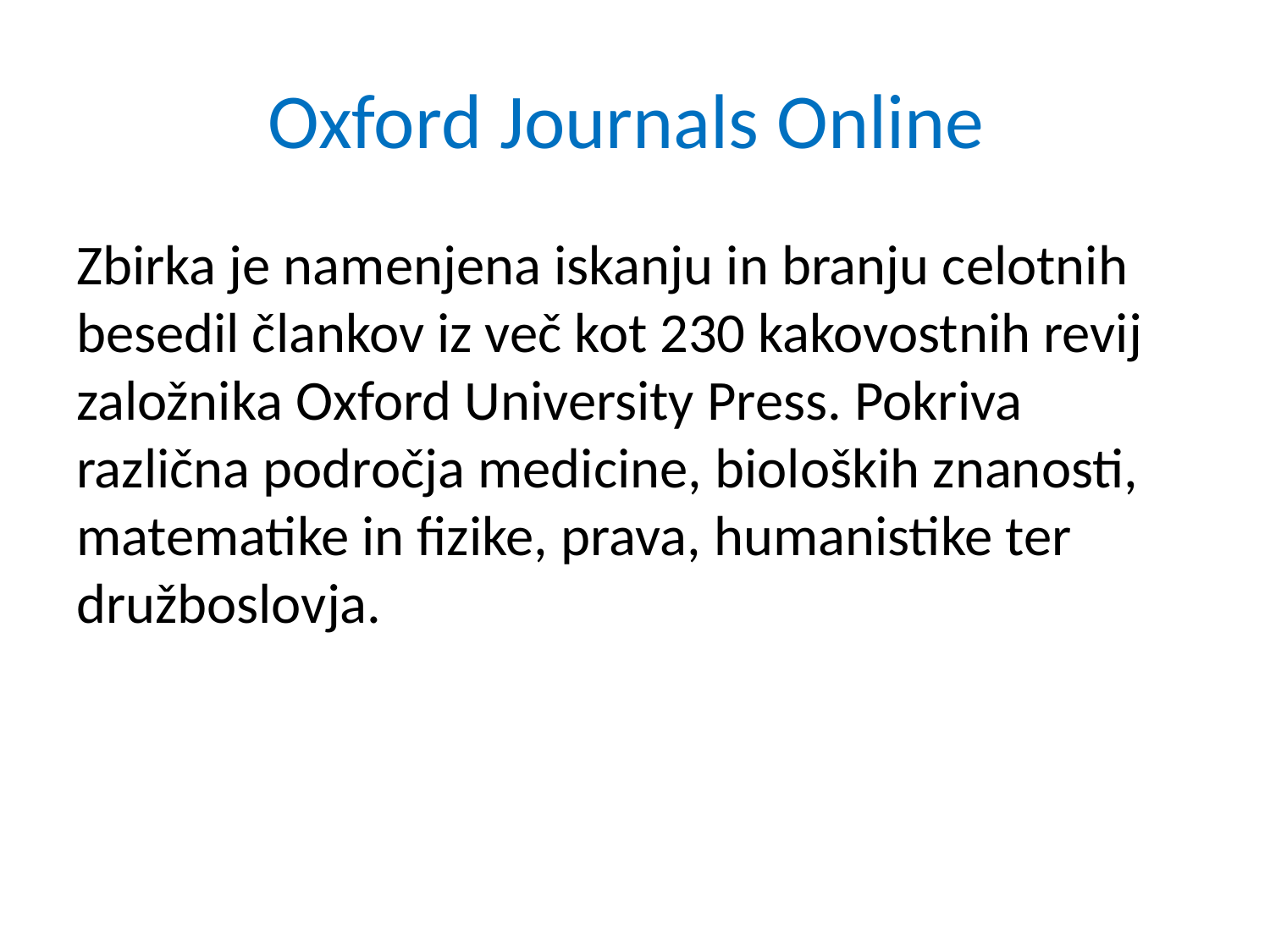

# Oxford Journals Online
Zbirka je namenjena iskanju in branju celotnih besedil člankov iz več kot 230 kakovostnih revij založnika Oxford University Press. Pokriva različna področja medicine, bioloških znanosti, matematike in fizike, prava, humanistike ter družboslovja.